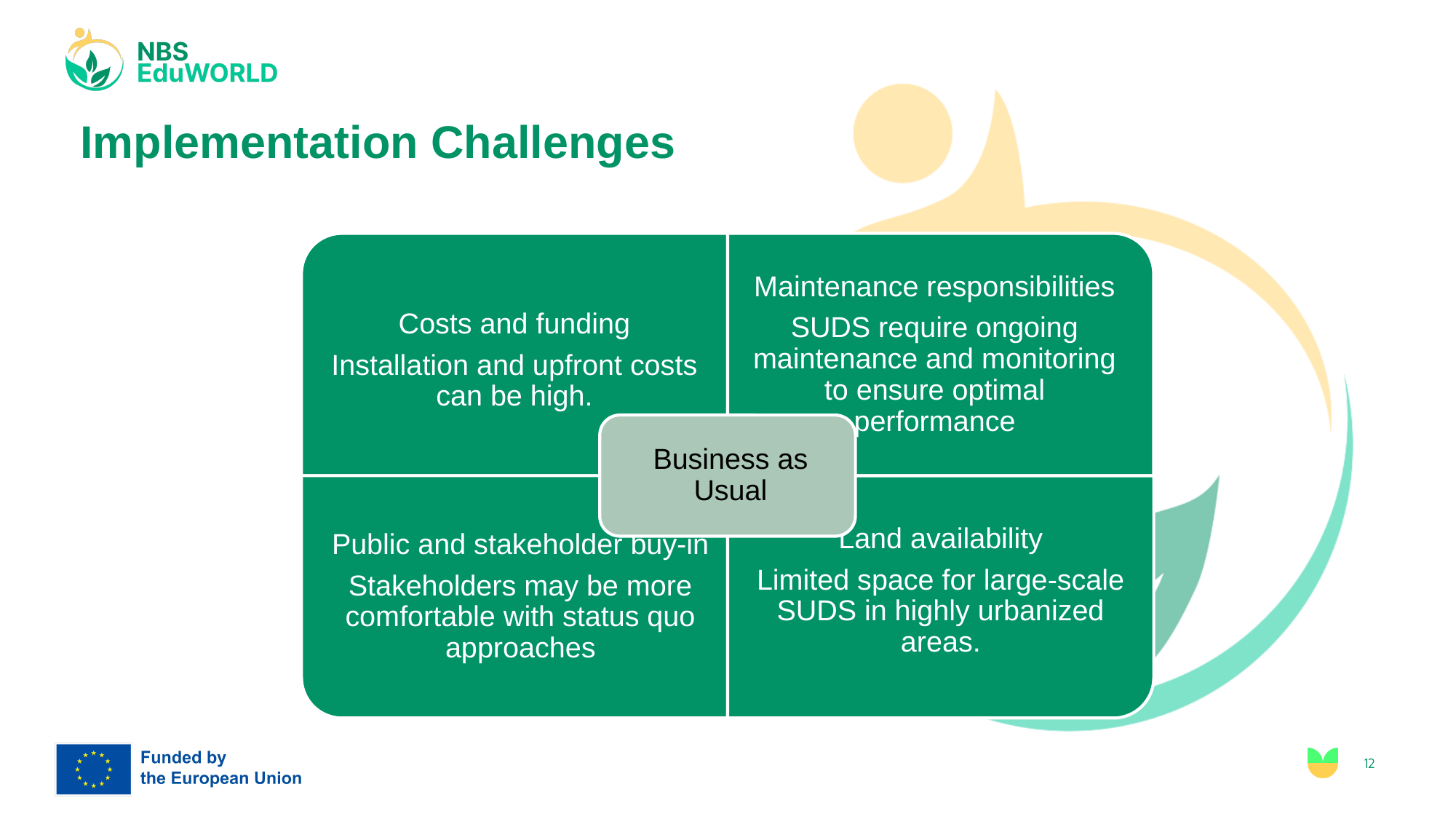

# Implementation Challenges
Costs and funding
Installation and upfront costs can be high.
Maintenance responsibilities
SUDS require ongoing maintenance and monitoring to ensure optimal performance
Public and stakeholder buy-in
Stakeholders may be more comfortable with status quo approaches
Land availability
Limited space for large-scale SUDS in highly urbanized areas.
Business as Usual
12